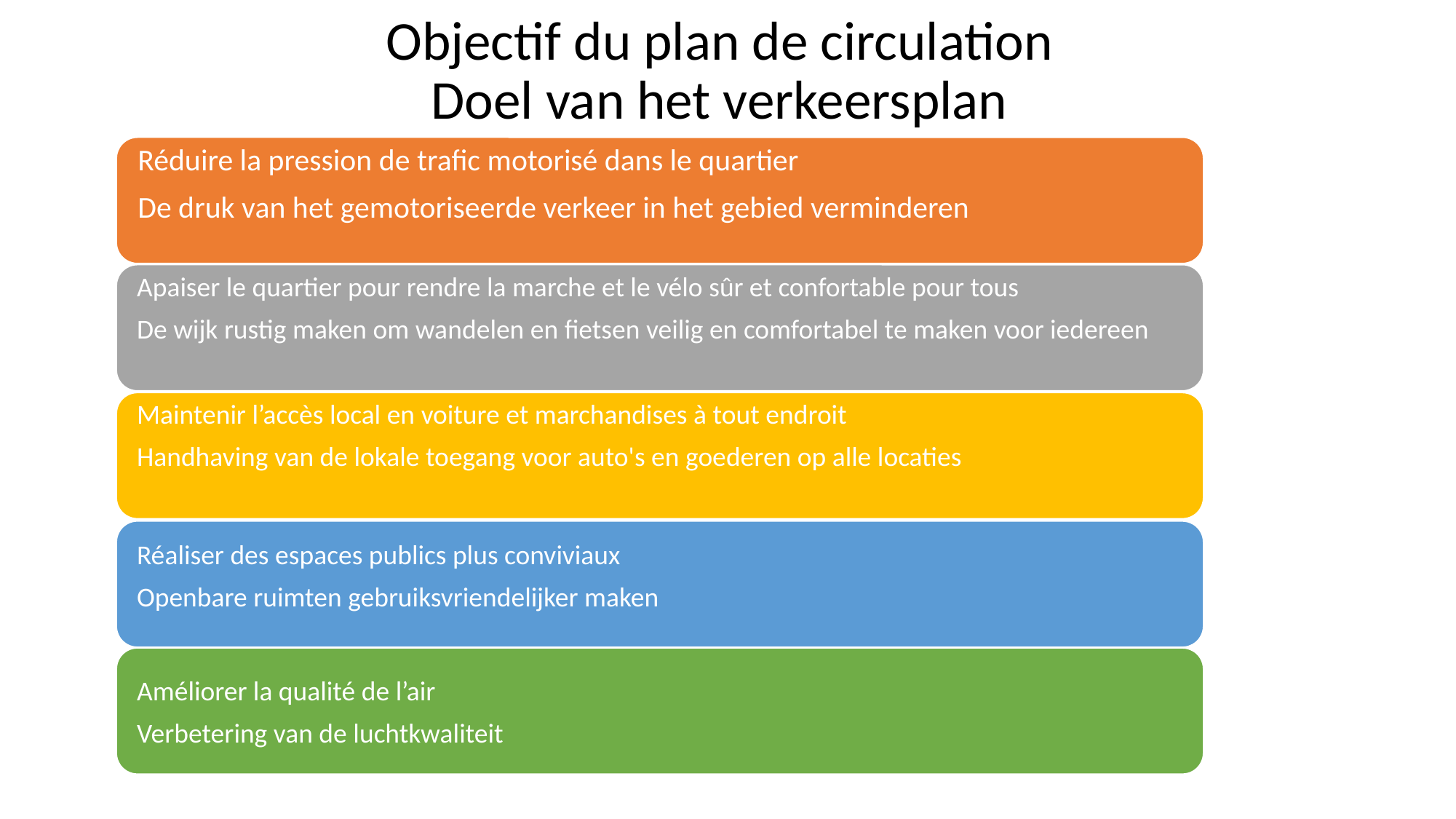

# Objectif du plan de circulation Doel van het verkeersplan
Réduire la pression de trafic motorisé dans le quartier
De druk van het gemotoriseerde verkeer in het gebied verminderen

Apaiser le quartier pour rendre la marche et le vélo sûr et confortable pour tous
De wijk rustig maken om wandelen en fietsen veilig en comfortabel te maken voor iedereen

Maintenir l’accès local en voiture et marchandises à tout endroit
Handhaving van de lokale toegang voor auto's en goederen op alle locaties

Réaliser des espaces publics plus conviviaux
Openbare ruimten gebruiksvriendelijker maken

Améliorer la qualité de l’air
Verbetering van de luchtkwaliteit